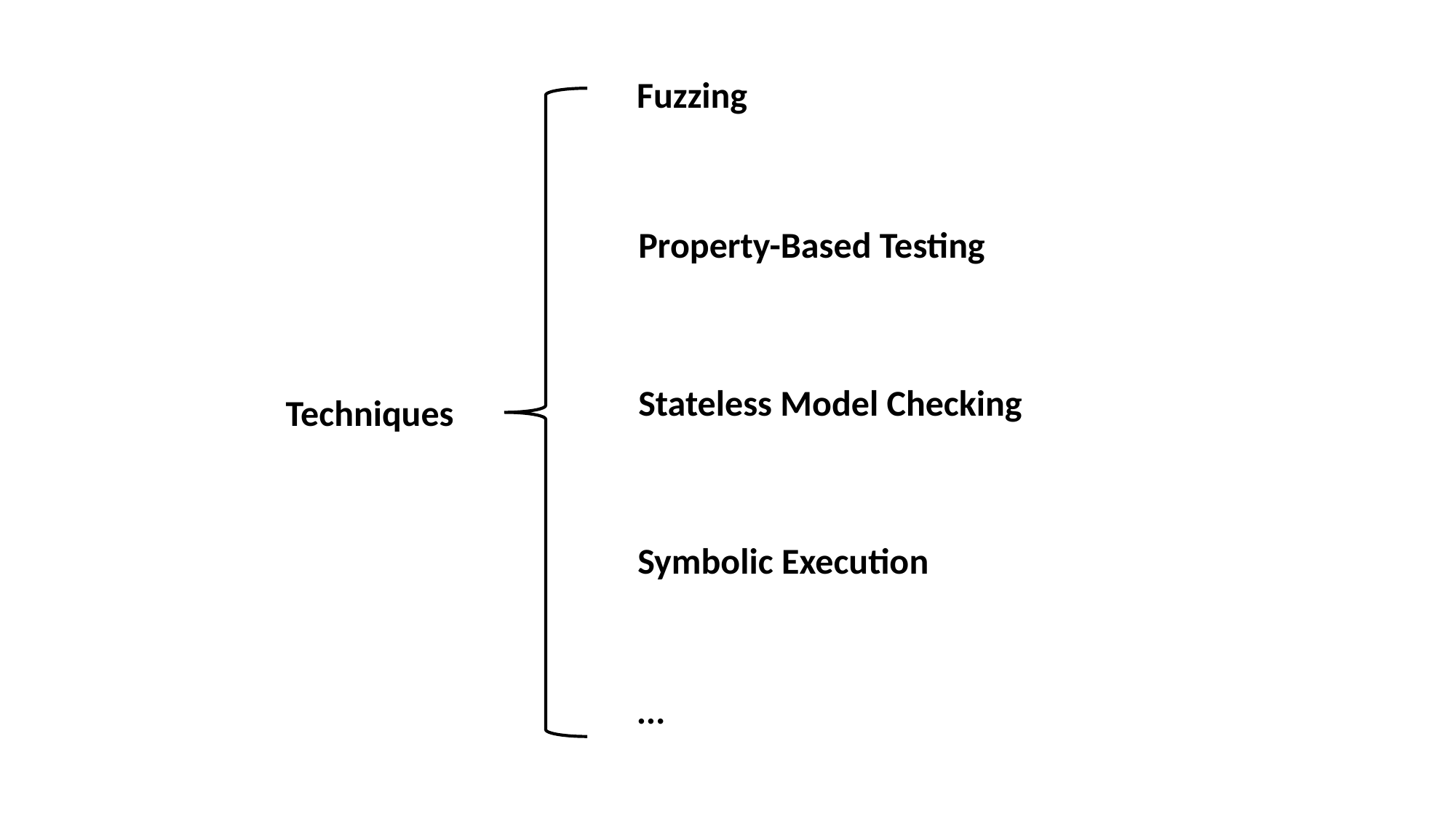

Fuzzing

Property-Based Testing
Stateless Model Checking
Techniques
Symbolic Execution
...